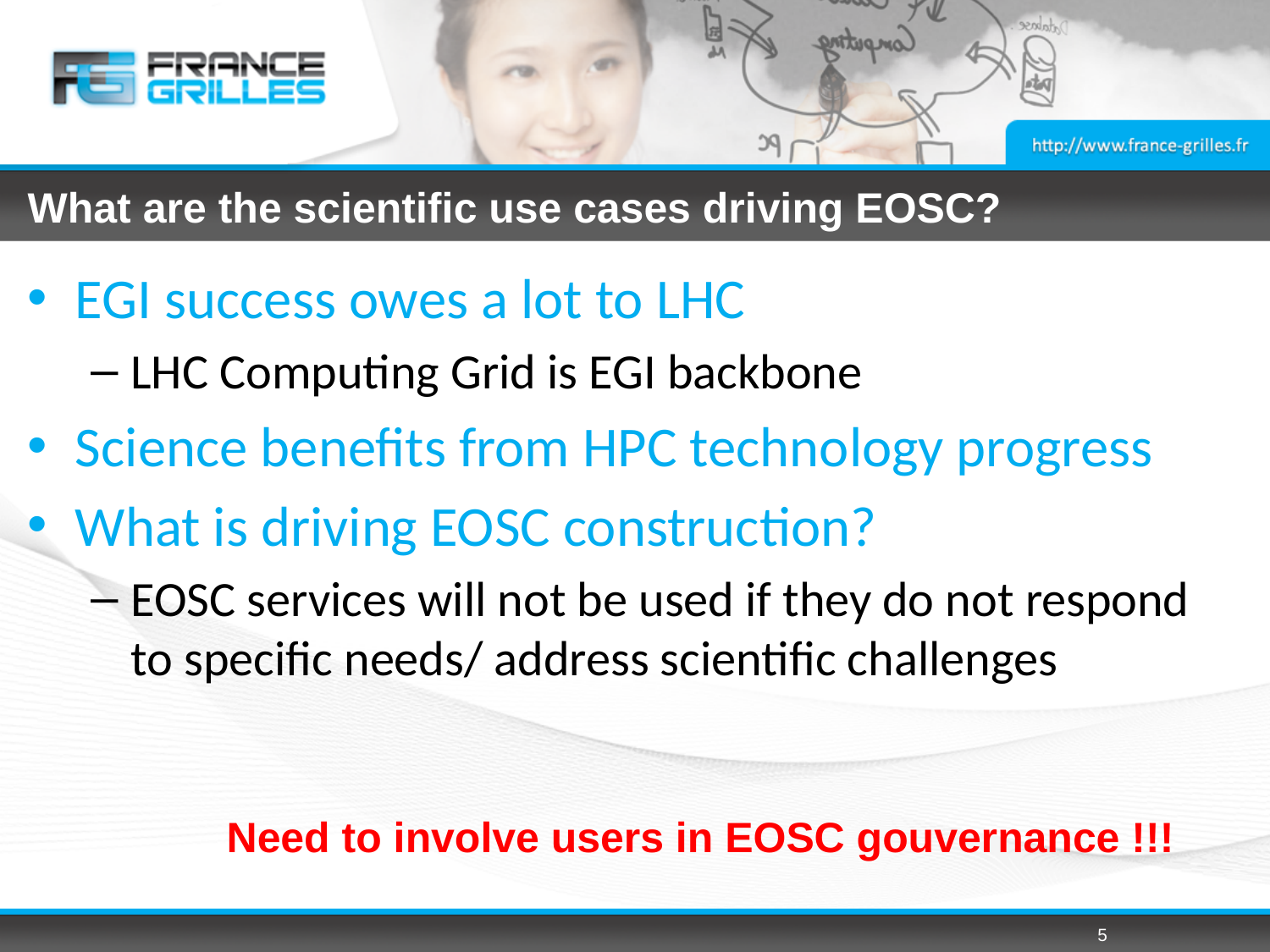

# What are the scientific use cases driving EOSC?
EGI success owes a lot to LHC
LHC Computing Grid is EGI backbone
Science benefits from HPC technology progress
What is driving EOSC construction?
EOSC services will not be used if they do not respond to specific needs/ address scientific challenges
Need to involve users in EOSC gouvernance !!!
5